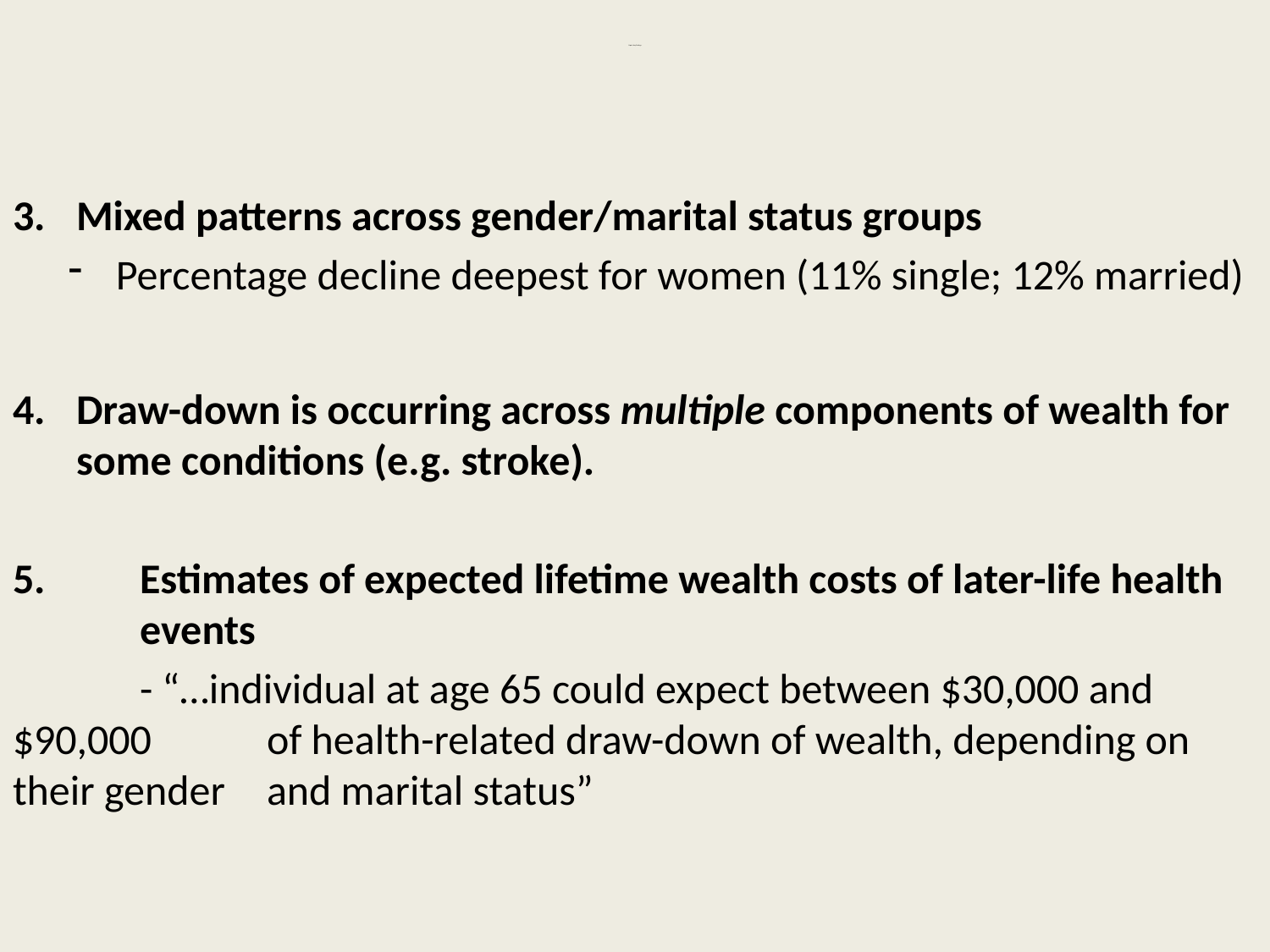

# Paper’s Key Findings

Mixed patterns across gender/marital status groups
Percentage decline deepest for women (11% single; 12% married)

Draw-down is occurring across multiple components of wealth for some conditions (e.g. stroke).

5. 	Estimates of expected lifetime wealth costs of later-life health 	events
	- “…individual at age 65 could expect between $30,000 and $90,000 	of health-related draw-down of wealth, depending on their gender 	and marital status”